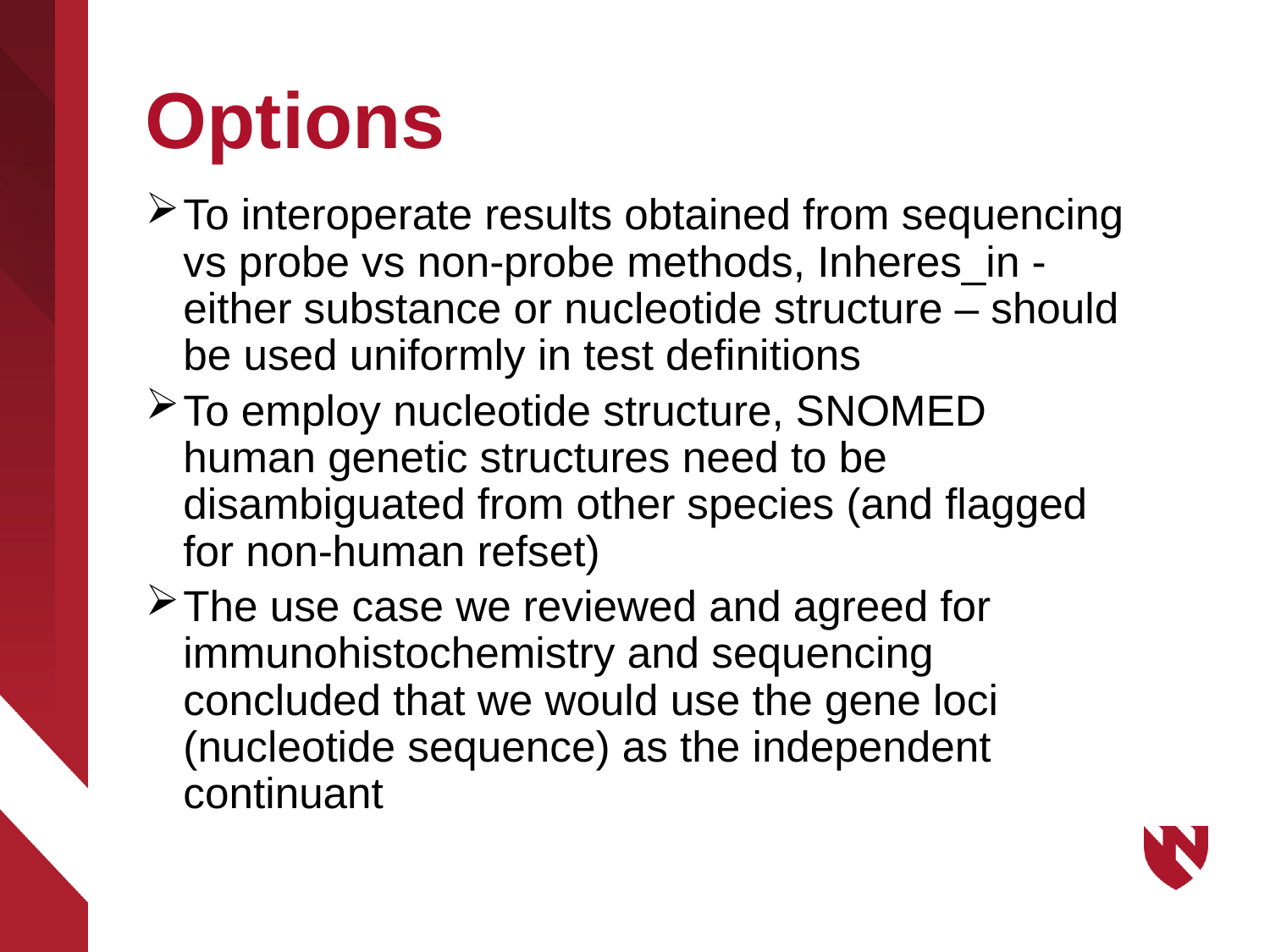

# Options
To interoperate results obtained from sequencing vs probe vs non-probe methods, Inheres_in - either substance or nucleotide structure – should be used uniformly in test definitions
To employ nucleotide structure, SNOMED human genetic structures need to be disambiguated from other species (and flagged for non-human refset)
The use case we reviewed and agreed for immunohistochemistry and sequencing concluded that we would use the gene loci (nucleotide sequence) as the independent continuant